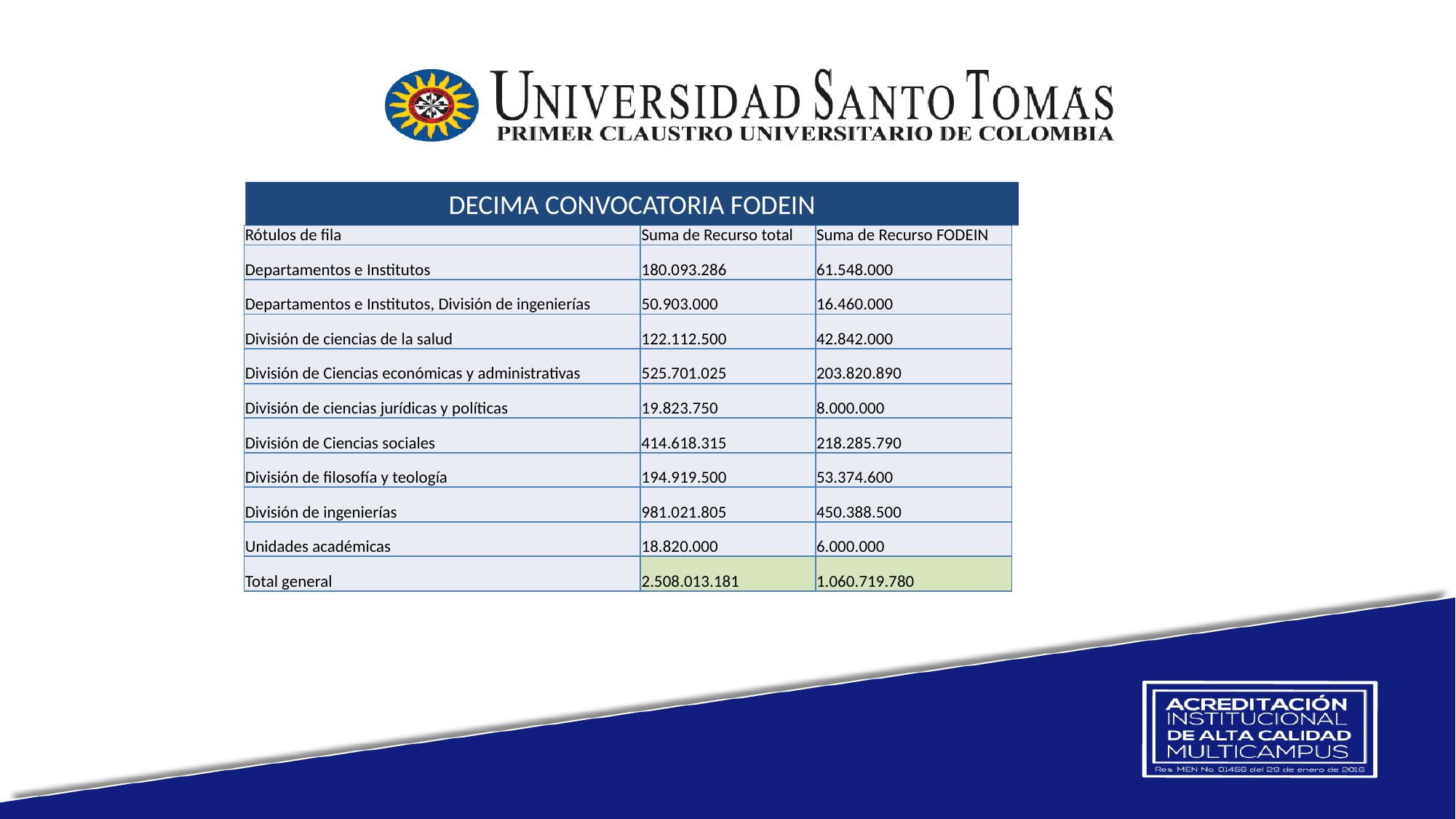

DECIMA CONVOCATORIA FODEIN
| Rótulos de fila | Suma de Recurso total | Suma de Recurso FODEIN |
| --- | --- | --- |
| Departamentos e Institutos | 180.093.286 | 61.548.000 |
| Departamentos e Institutos, División de ingenierías | 50.903.000 | 16.460.000 |
| División de ciencias de la salud | 122.112.500 | 42.842.000 |
| División de Ciencias económicas y administrativas | 525.701.025 | 203.820.890 |
| División de ciencias jurídicas y políticas | 19.823.750 | 8.000.000 |
| División de Ciencias sociales | 414.618.315 | 218.285.790 |
| División de filosofía y teología | 194.919.500 | 53.374.600 |
| División de ingenierías | 981.021.805 | 450.388.500 |
| Unidades académicas | 18.820.000 | 6.000.000 |
| Total general | 2.508.013.181 | 1.060.719.780 |